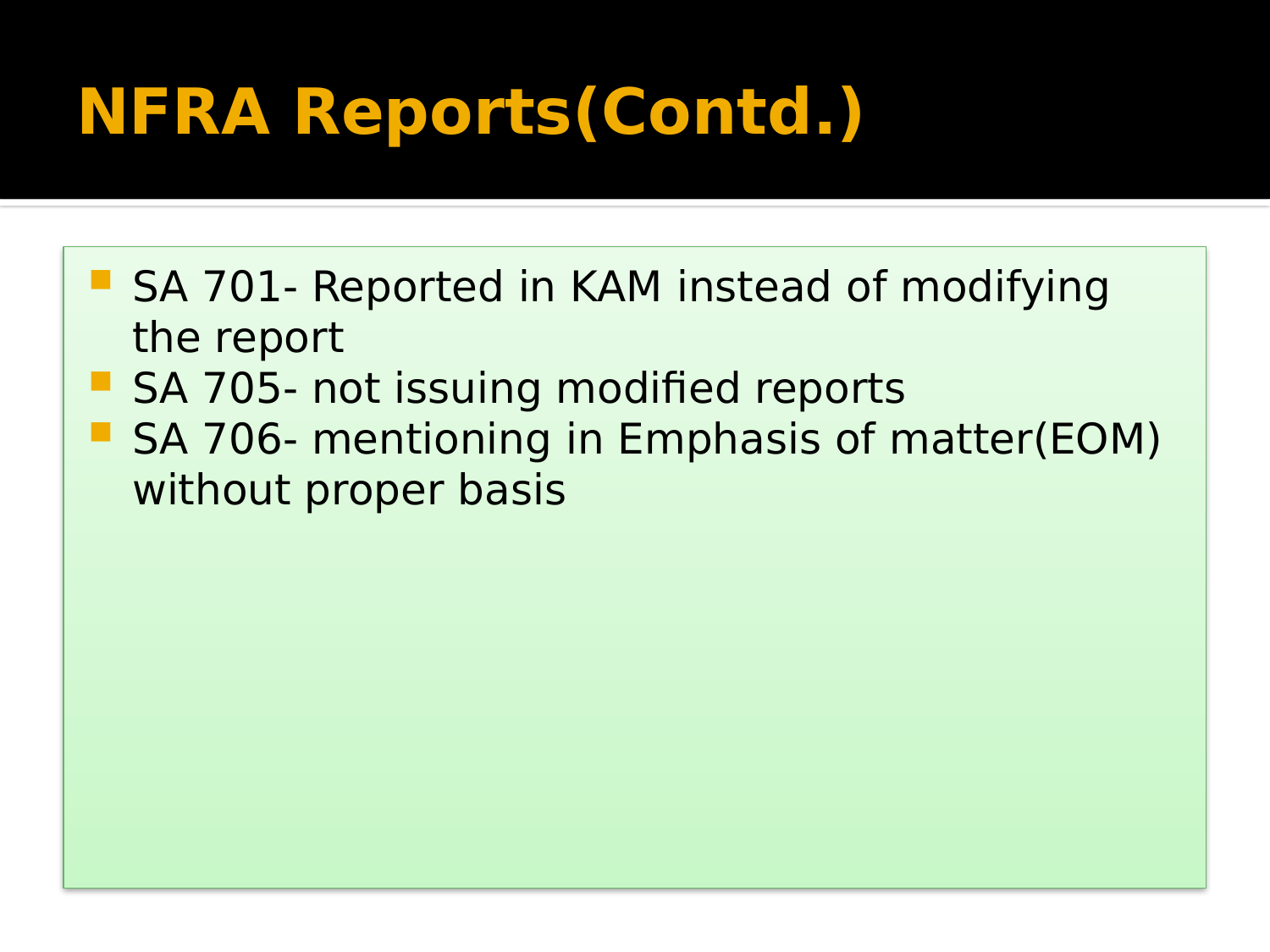

# NFRA Reports(Contd.)
SA 701- Reported in KAM instead of modifying the report
SA 705- not issuing modified reports
SA 706- mentioning in Emphasis of matter(EOM) without proper basis